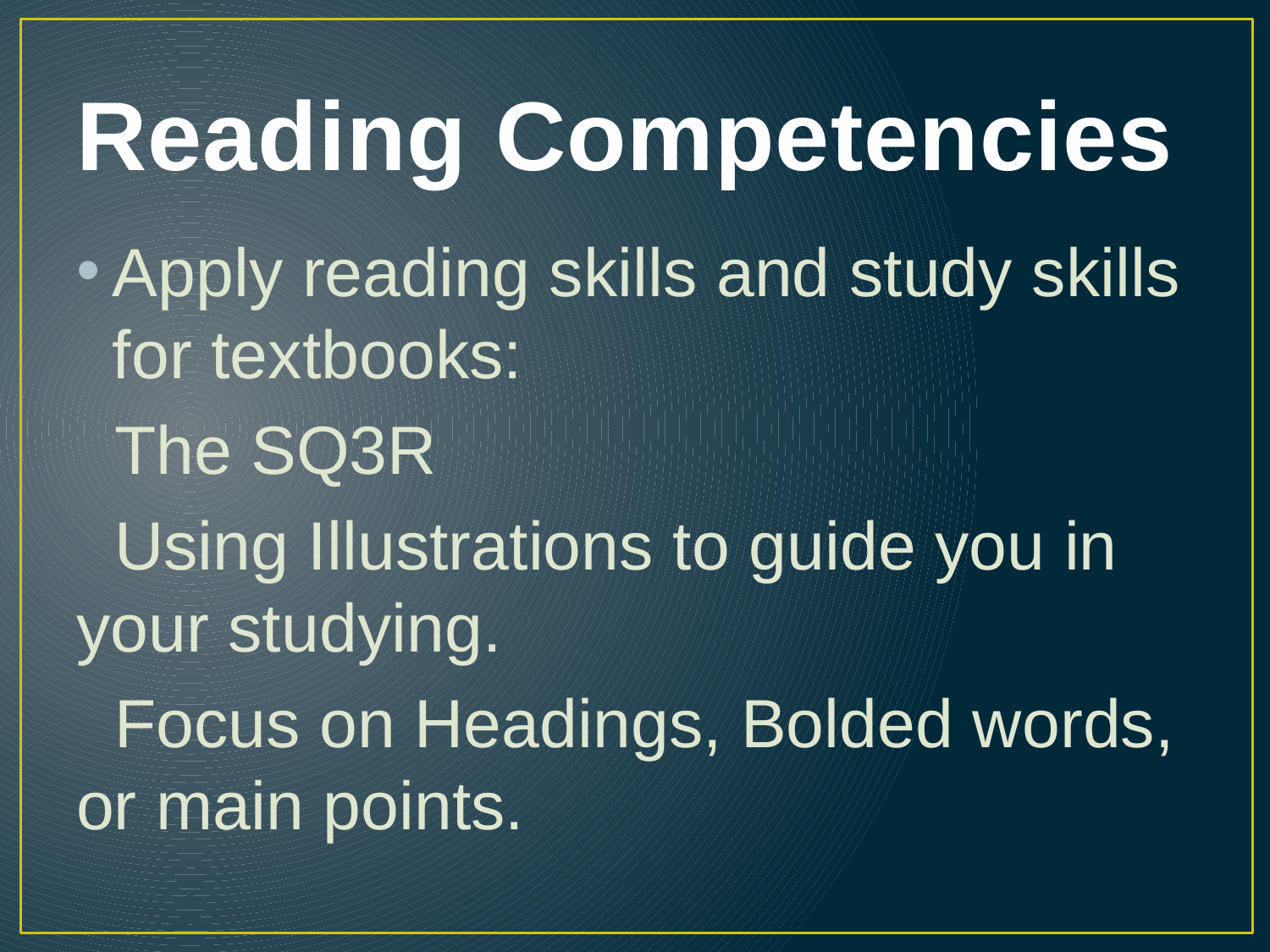

# Reading Competencies
Apply reading skills and study skills for textbooks:
  The SQ3R
  Using Illustrations to guide you in your studying.
  Focus on Headings, Bolded words, or main points.